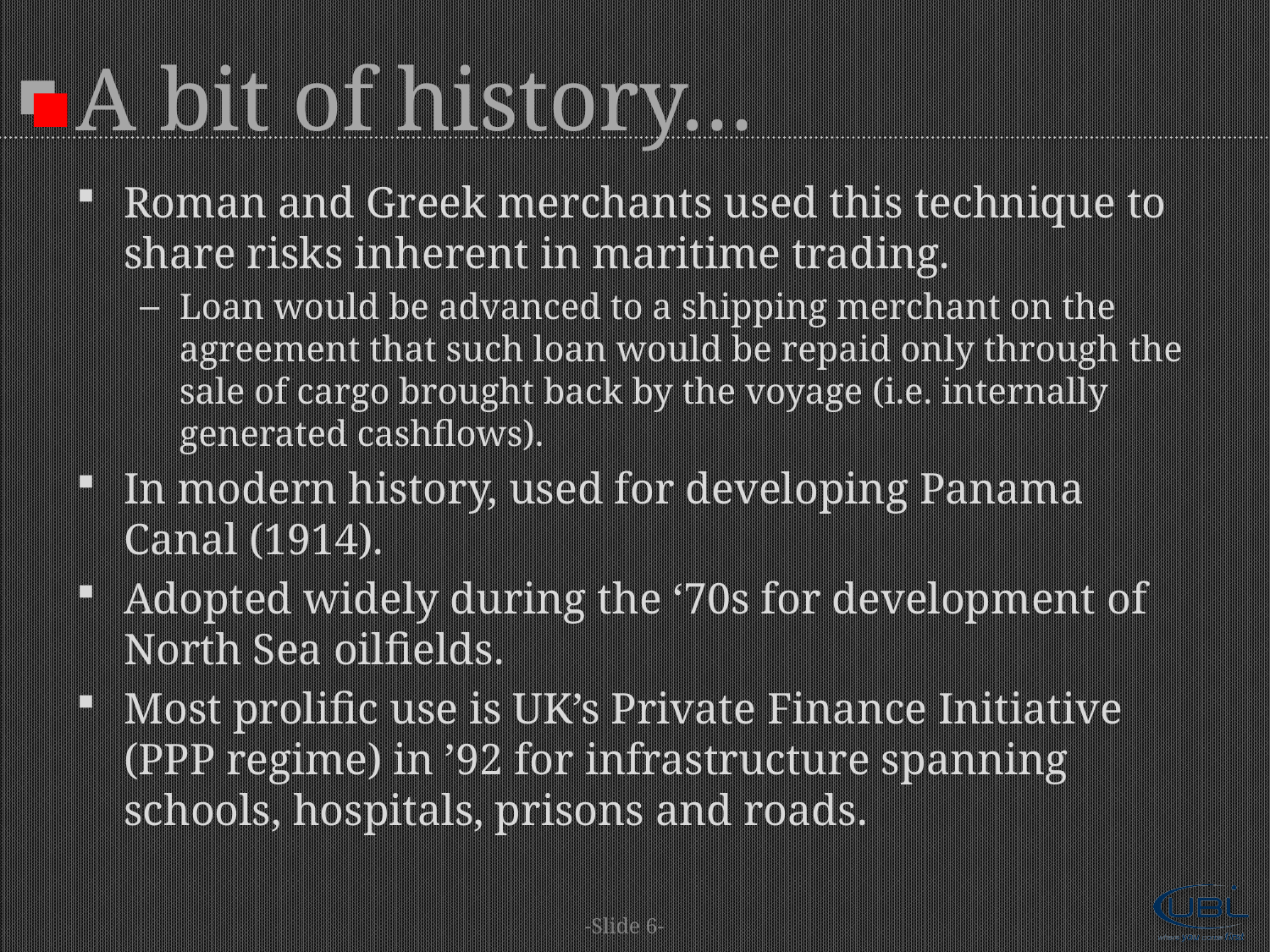

# A bit of history…
Roman and Greek merchants used this technique to share risks inherent in maritime trading.
Loan would be advanced to a shipping merchant on the agreement that such loan would be repaid only through the sale of cargo brought back by the voyage (i.e. internally generated cashflows).
In modern history, used for developing Panama Canal (1914).
Adopted widely during the ‘70s for development of North Sea oilfields.
Most prolific use is UK’s Private Finance Initiative (PPP regime) in ’92 for infrastructure spanning schools, hospitals, prisons and roads.

-Slide 6-